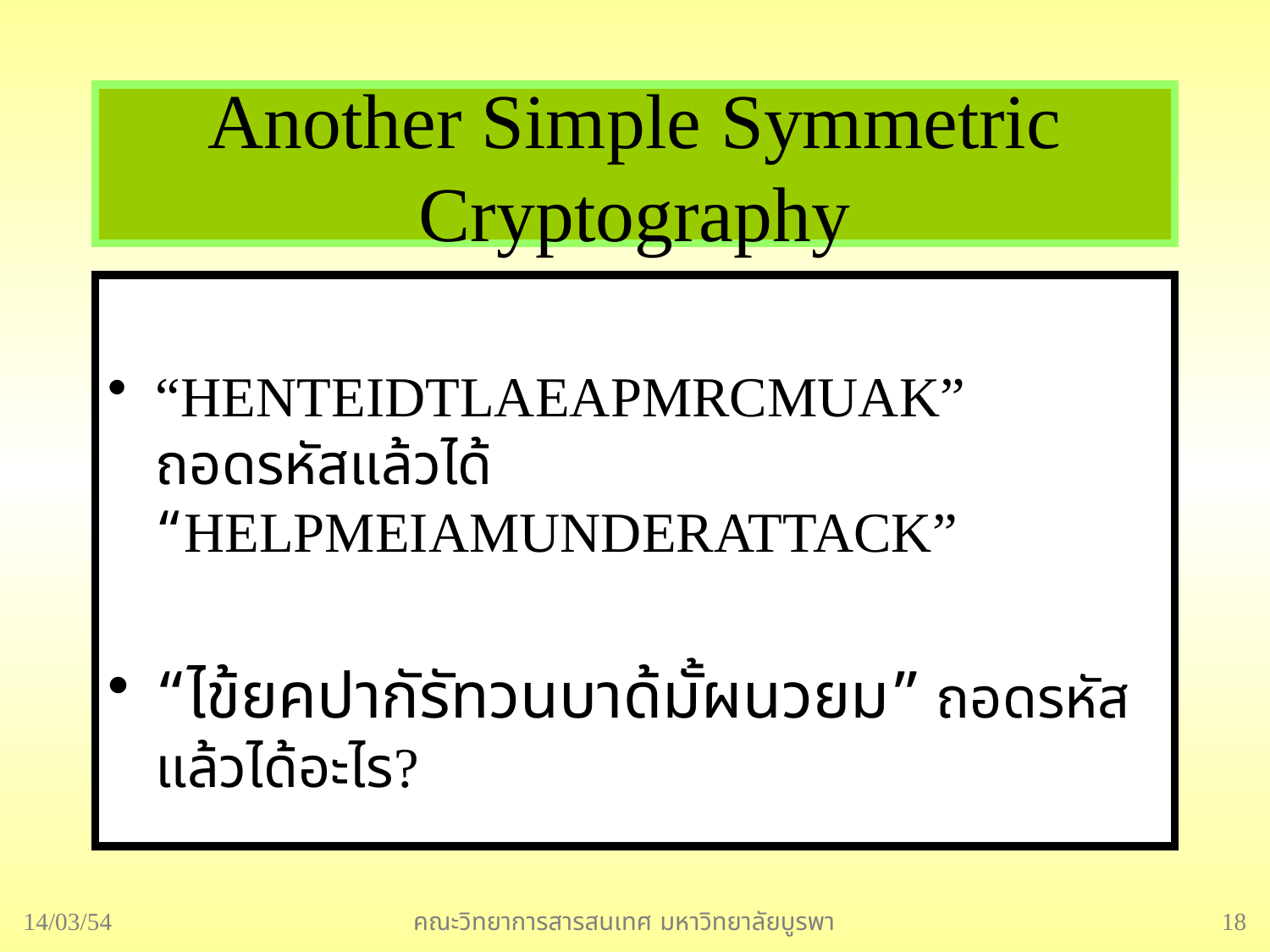

# Another Simple Symmetric Cryptography

“HENTEIDTLAEAPMRCMUAK” ถอดรหัสแล้วได้ “HELPMEIAMUNDERATTACK”

“ไข้ยคปากัรัทวนบาด้มั้ผนวยม” ถอดรหัสแล้วได้อะไร?

14/03/54
คณะวิทยาการสารสนเทศ มหาวิทยาลัยบูรพา
18